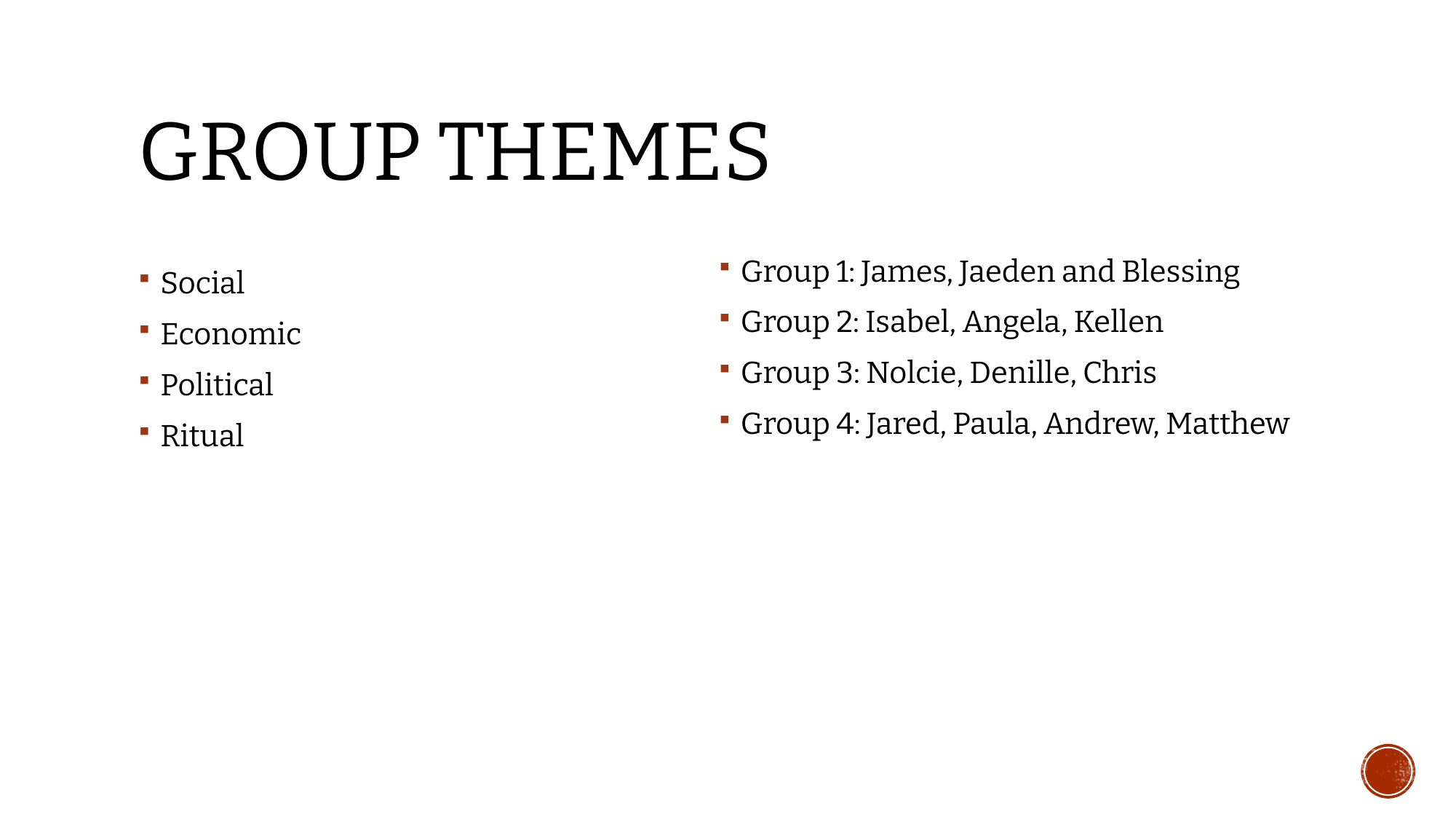

# Group Themes
Group 1: James, Jaeden and Blessing
Group 2: Isabel, Angela, Kellen
Group 3: Nolcie, Denille, Chris
Group 4: Jared, Paula, Andrew, Matthew
Social
Economic
Political
Ritual